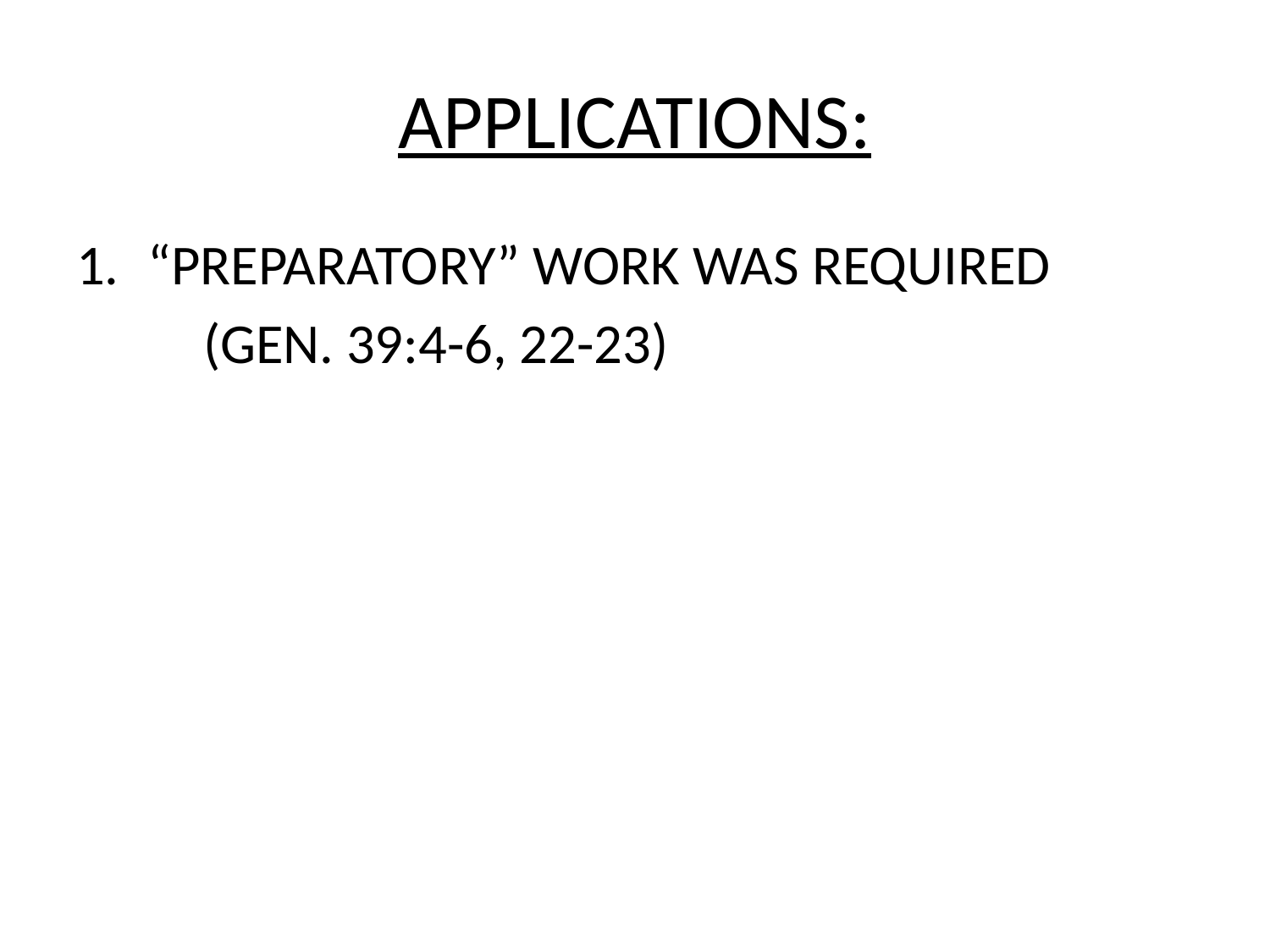

# APPLICATIONS:
“PREPARATORY” WORK WAS REQUIRED
	(GEN. 39:4-6, 22-23)